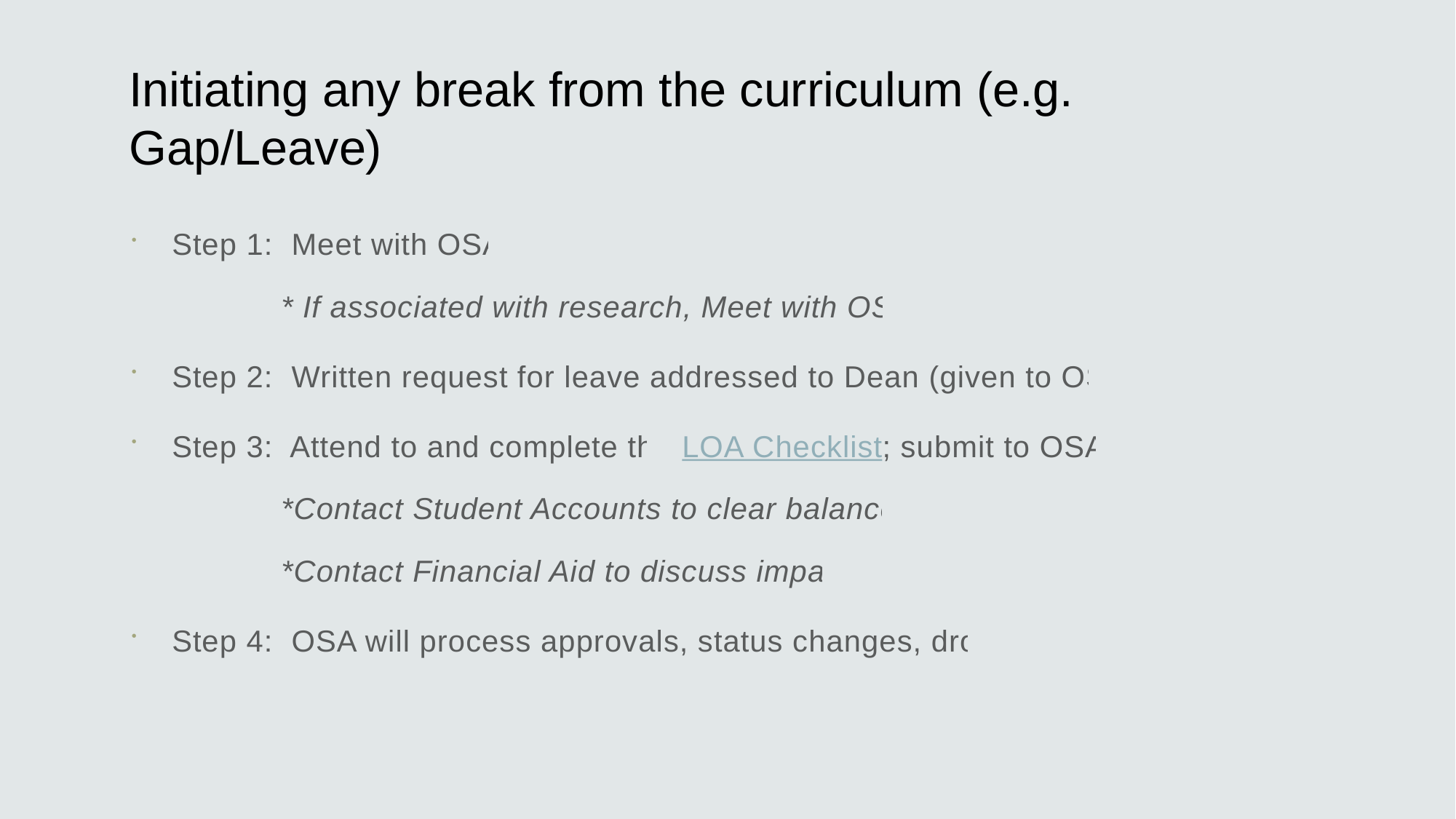

# Initiating any break from the curriculum (e.g. Gap/Leave)
Step 1:  Meet with OSA
	* If associated with research, Meet with OSR
Step 2:  Written request for leave addressed to Dean (given to OSA)
Step 3:  Attend to and complete the LOA Checklist; submit to OSA
	*Contact Student Accounts to clear balances
	*Contact Financial Aid to discuss impact
Step 4:  OSA will process approvals, status changes, drops